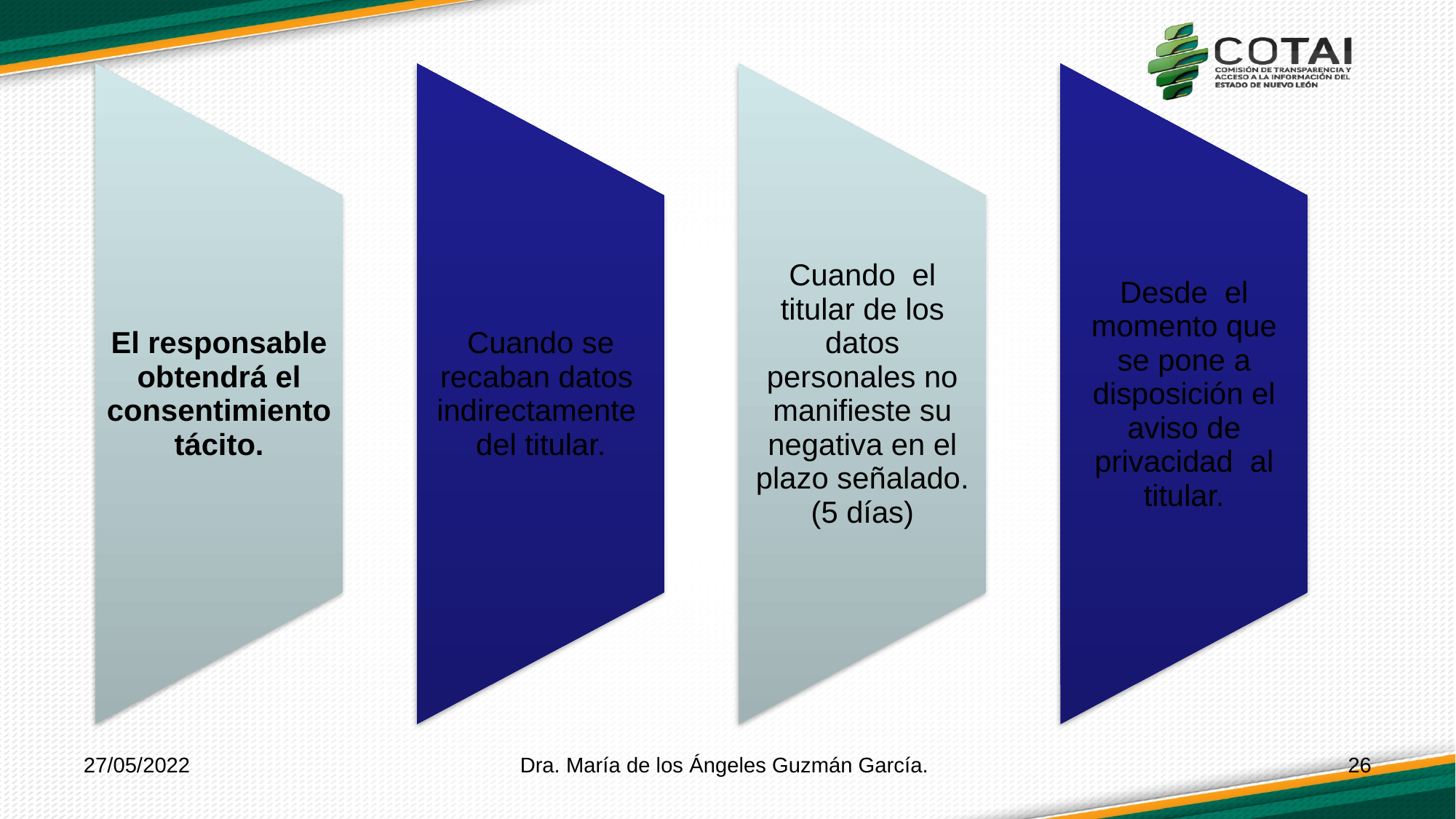

El responsable obtendrá el consentimiento tácito.
Cuando se recaban datos  indirectamente  del titular.
Cuando  el titular de los datos personales no manifieste su negativa en el plazo señalado.
(5 días)
Desde  el momento que se pone a disposición el aviso de privacidad  al titular.
27/05/2022
Dra. María de los Ángeles Guzmán García.
26